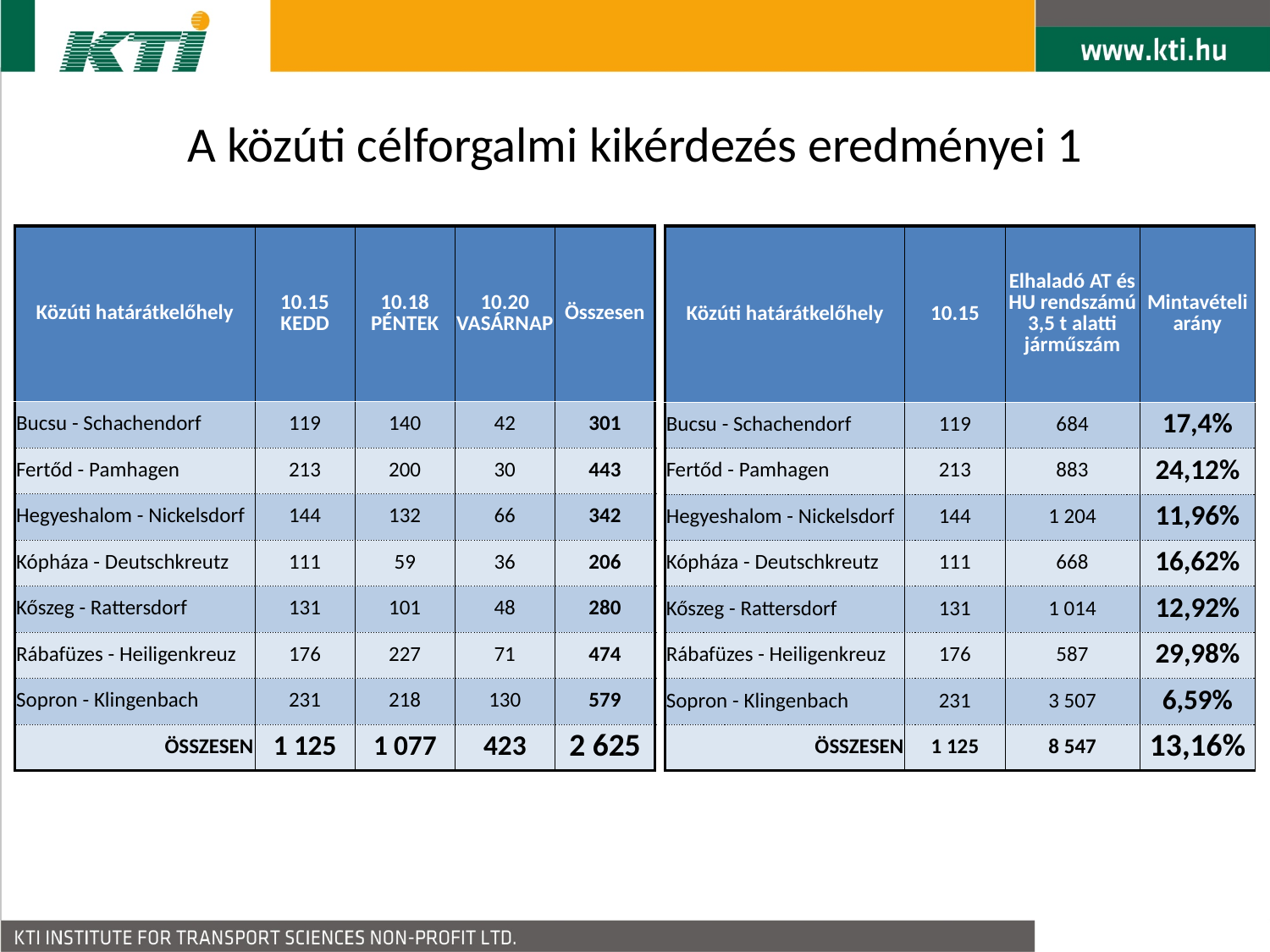

A közúti célforgalmi kikérdezés eredményei 1
| Közúti határátkelőhely | 10.15 KEDD | 10.18 PÉNTEK | 10.20 VASÁRNAP | Összesen |
| --- | --- | --- | --- | --- |
| Bucsu - Schachendorf | 119 | 140 | 42 | 301 |
| Fertőd - Pamhagen | 213 | 200 | 30 | 443 |
| Hegyeshalom - Nickelsdorf | 144 | 132 | 66 | 342 |
| Kópháza - Deutschkreutz | 111 | 59 | 36 | 206 |
| Kőszeg - Rattersdorf | 131 | 101 | 48 | 280 |
| Rábafüzes - Heiligenkreuz | 176 | 227 | 71 | 474 |
| Sopron - Klingenbach | 231 | 218 | 130 | 579 |
| ÖSSZESEN | 1 125 | 1 077 | 423 | 2 625 |
| Közúti határátkelőhely | 10.15 | Elhaladó AT és HU rendszámú 3,5 t alatti járműszám | Mintavételi arány |
| --- | --- | --- | --- |
| Bucsu - Schachendorf | 119 | 684 | 17,4% |
| Fertőd - Pamhagen | 213 | 883 | 24,12% |
| Hegyeshalom - Nickelsdorf | 144 | 1 204 | 11,96% |
| Kópháza - Deutschkreutz | 111 | 668 | 16,62% |
| Kőszeg - Rattersdorf | 131 | 1 014 | 12,92% |
| Rábafüzes - Heiligenkreuz | 176 | 587 | 29,98% |
| Sopron - Klingenbach | 231 | 3 507 | 6,59% |
| ÖSSZESEN | 1 125 | 8 547 | 13,16% |